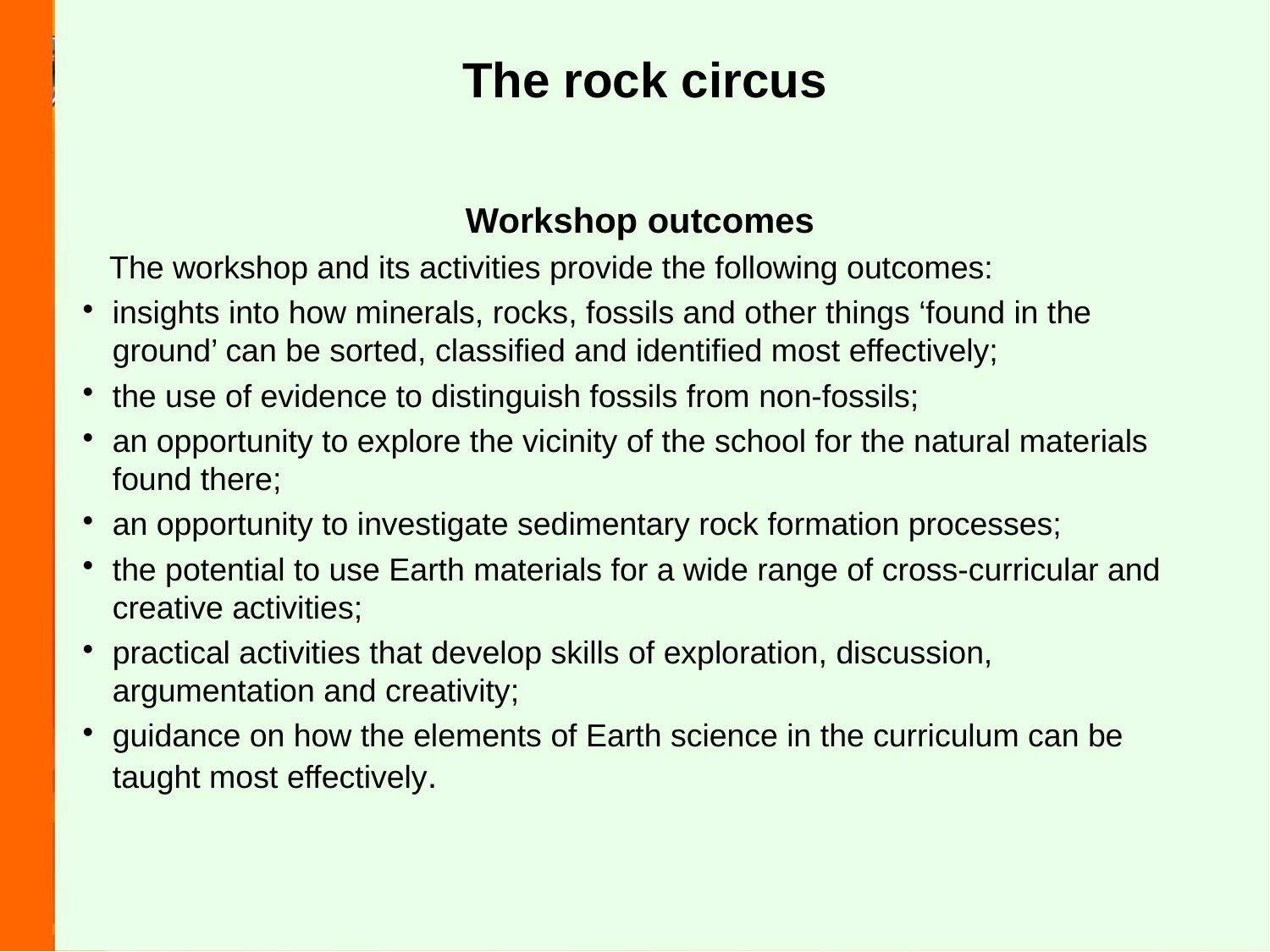

The rock circus
Workshop outcomes
   The workshop and its activities provide the following outcomes:
insights into how minerals, rocks, fossils and other things ‘found in the ground’ can be sorted, classified and identified most effectively;
the use of evidence to distinguish fossils from non-fossils;
an opportunity to explore the vicinity of the school for the natural materials found there;
an opportunity to investigate sedimentary rock formation processes;
the potential to use Earth materials for a wide range of cross-curricular and creative activities;
practical activities that develop skills of exploration, discussion, argumentation and creativity;
guidance on how the elements of Earth science in the curriculum can be taught most effectively.